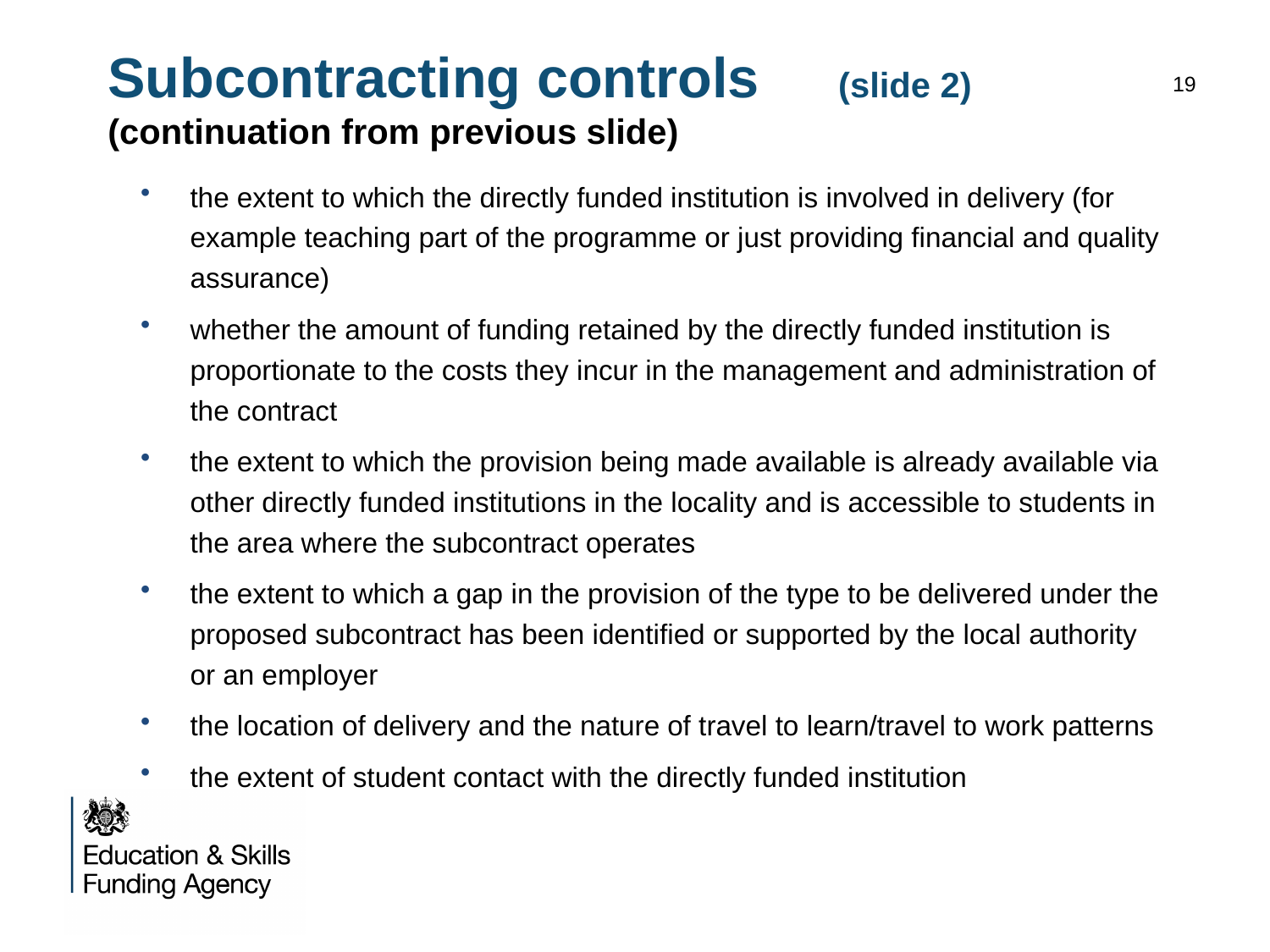

# Subcontracting controls     (slide 2) (continuation from previous slide)
19
the extent to which the directly funded institution is involved in delivery (for example teaching part of the programme or just providing financial and quality assurance)
whether the amount of funding retained by the directly funded institution is proportionate to the costs they incur in the management and administration of the contract
the extent to which the provision being made available is already available via other directly funded institutions in the locality and is accessible to students in the area where the subcontract operates
the extent to which a gap in the provision of the type to be delivered under the proposed subcontract has been identified or supported by the local authority or an employer
the location of delivery and the nature of travel to learn/travel to work patterns
the extent of student contact with the directly funded institution